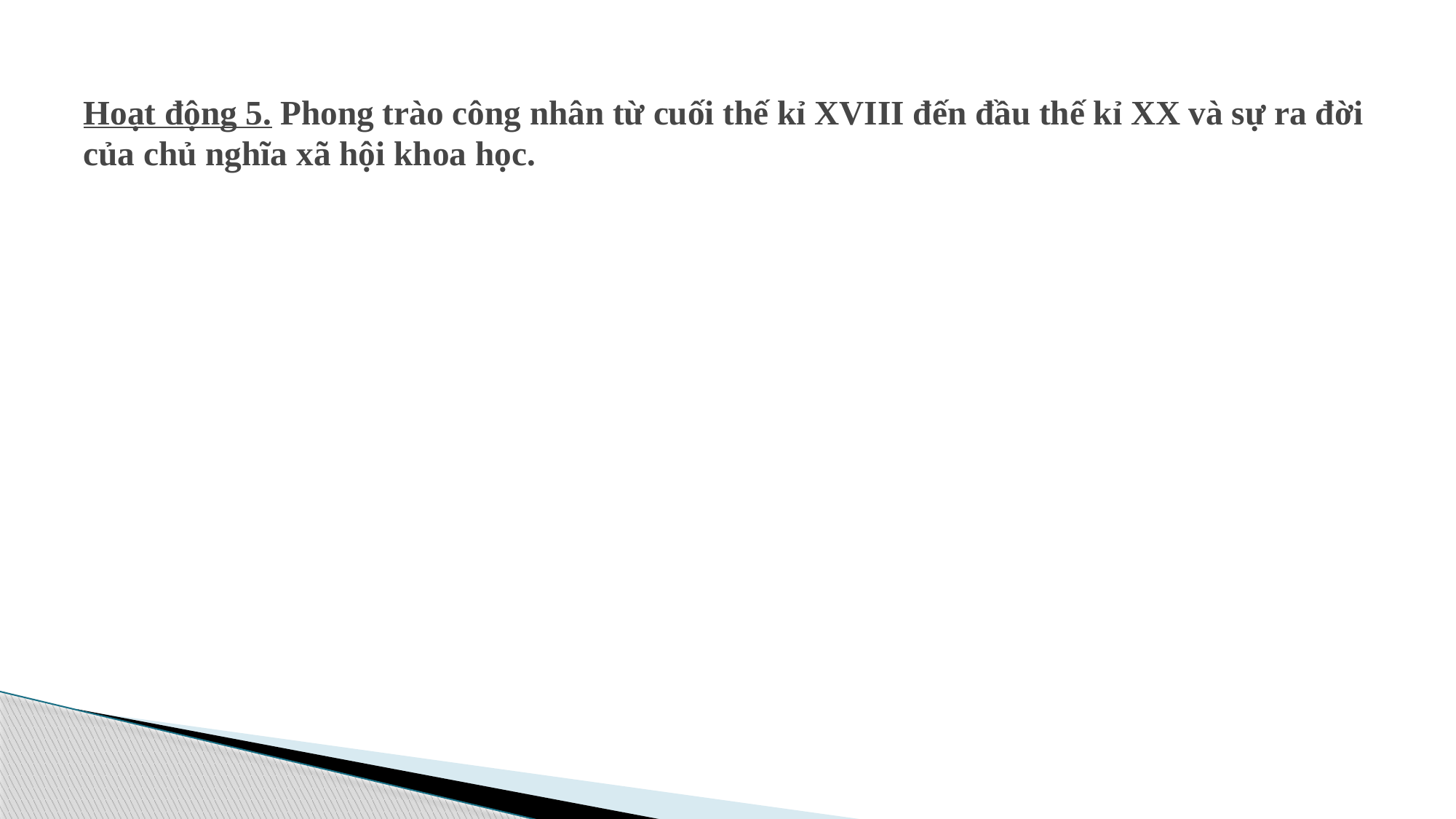

# Hoạt động 5. Phong trào công nhân từ cuối thế kỉ XVIII đến đầu thế kỉ XX và sự ra đời của chủ nghĩa xã hội khoa học.